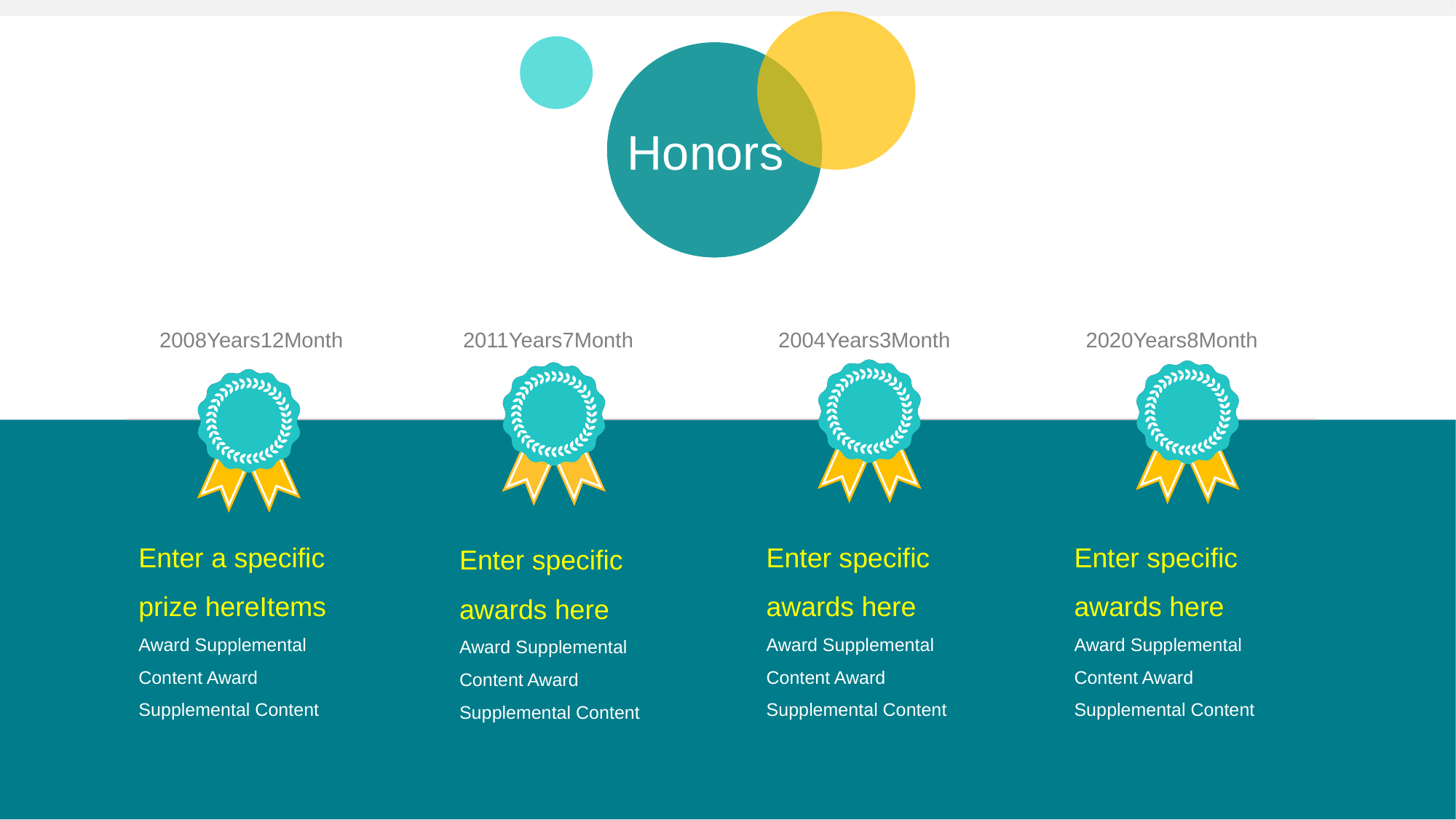

Honors
2008Years12Month
2011Years7Month
2004Years3Month
2020Years8Month

Enter a specific prize hereItems
Award Supplemental Content Award Supplemental Content
Enter specific awards here
Award Supplemental Content Award Supplemental Content
Enter specific awards here
Award Supplemental Content Award Supplemental Content
Enter specific awards here
Award Supplemental Content Award Supplemental Content